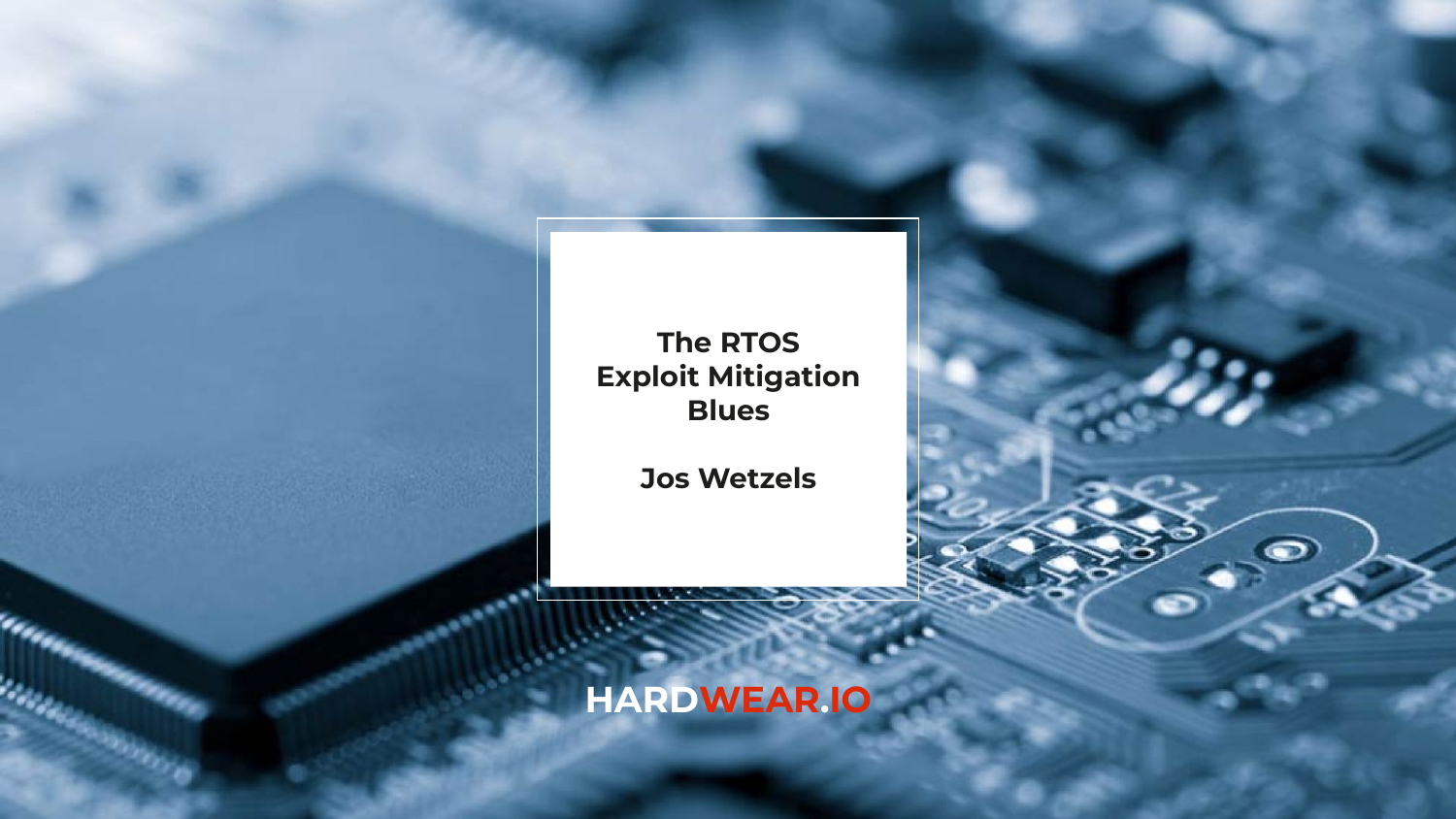

# The RTOS Exploit Mitigation Blues Jos Wetzels
HARDWEAR.IO